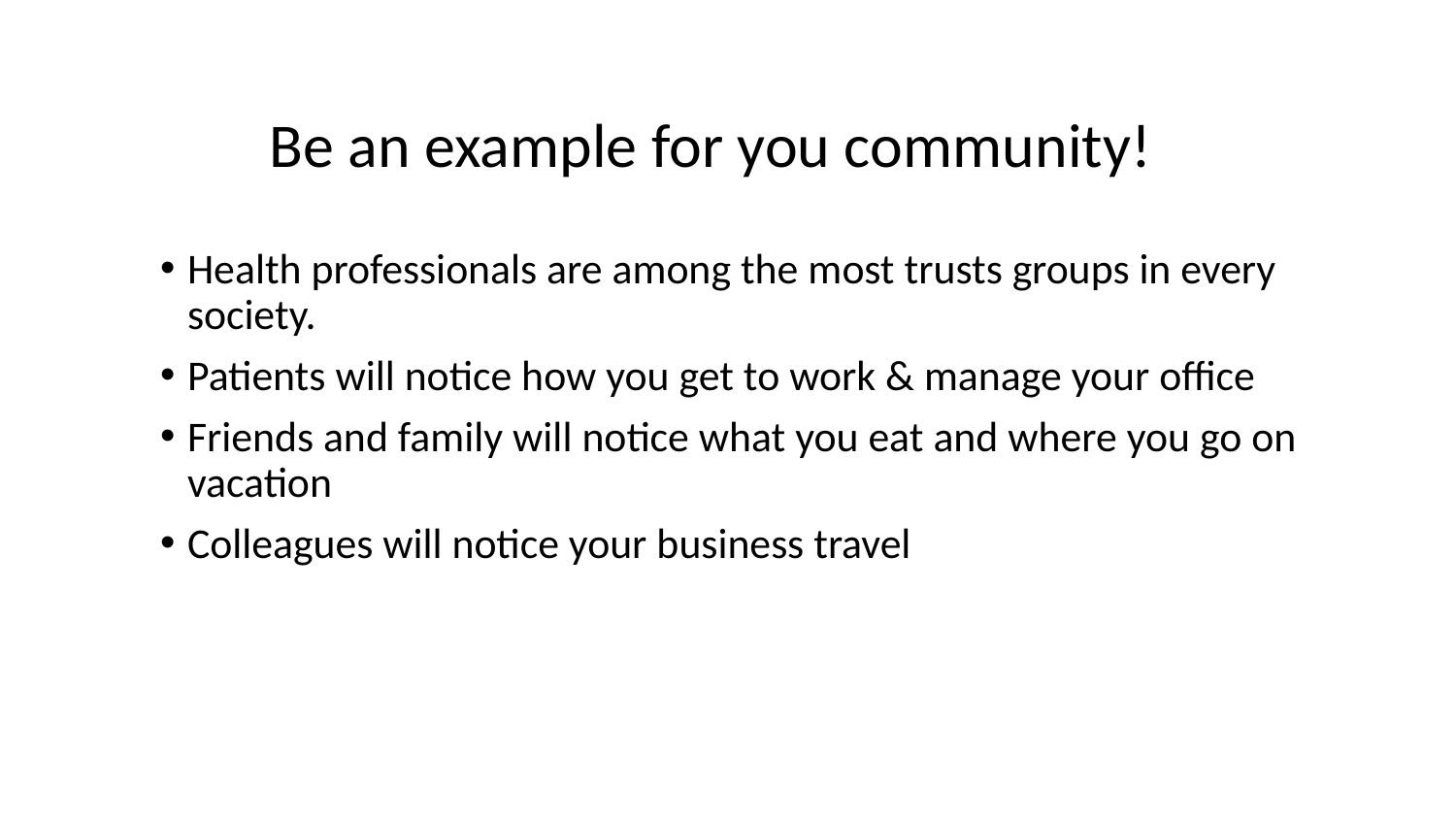

# Be an example for you community!
Health professionals are among the most trusts groups in every society.
Patients will notice how you get to work & manage your office
Friends and family will notice what you eat and where you go on vacation
Colleagues will notice your business travel